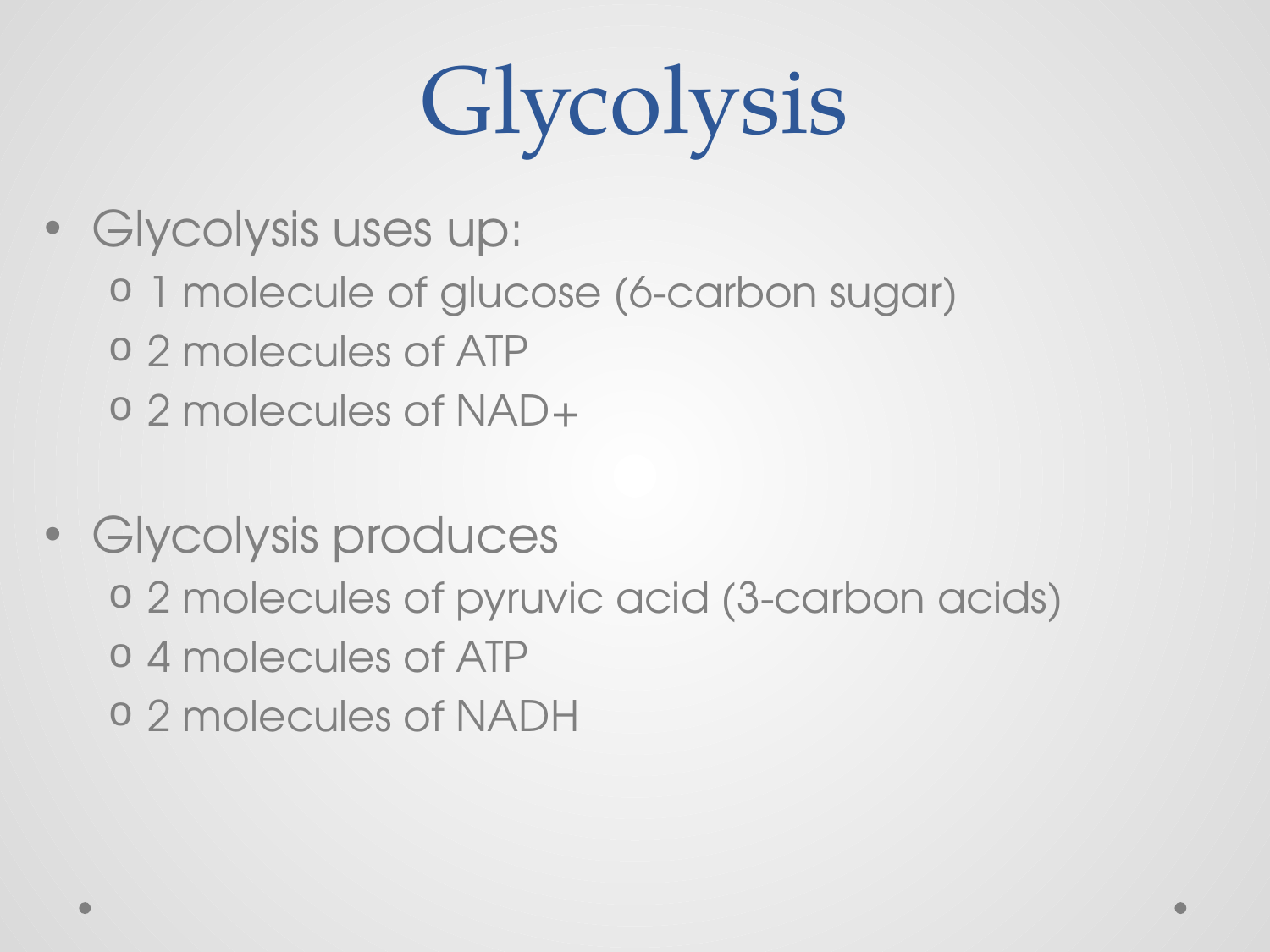

# Glycolysis
Glycolysis uses up:
1 molecule of glucose (6-carbon sugar)
2 molecules of ATP
2 molecules of NAD+

Glycolysis produces
2 molecules of pyruvic acid (3-carbon acids)
4 molecules of ATP
2 molecules of NADH